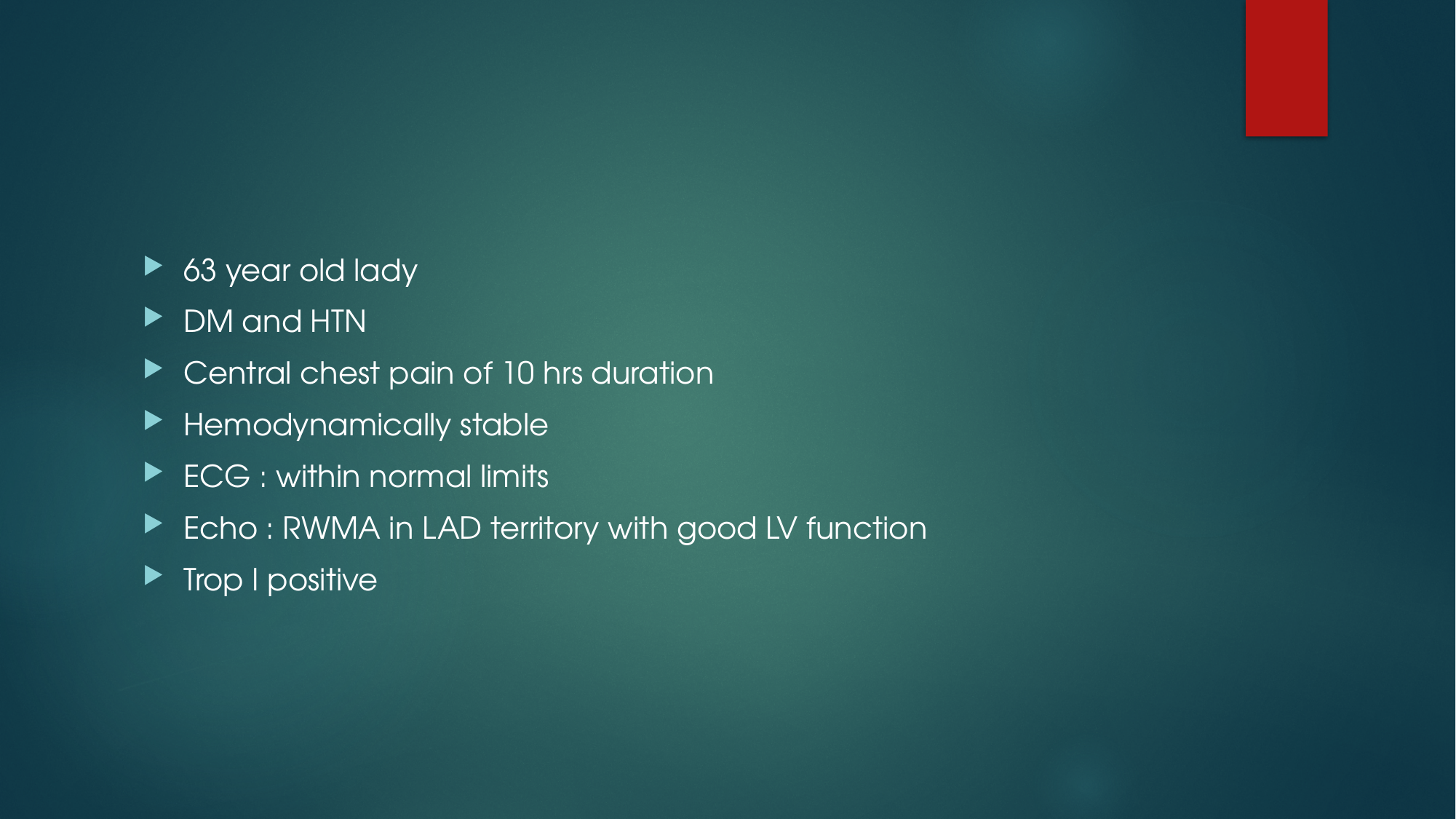

#
63 year old lady
DM and HTN
Central chest pain of 10 hrs duration
Hemodynamically stable
ECG : within normal limits
Echo : RWMA in LAD territory with good LV function
Trop I positive